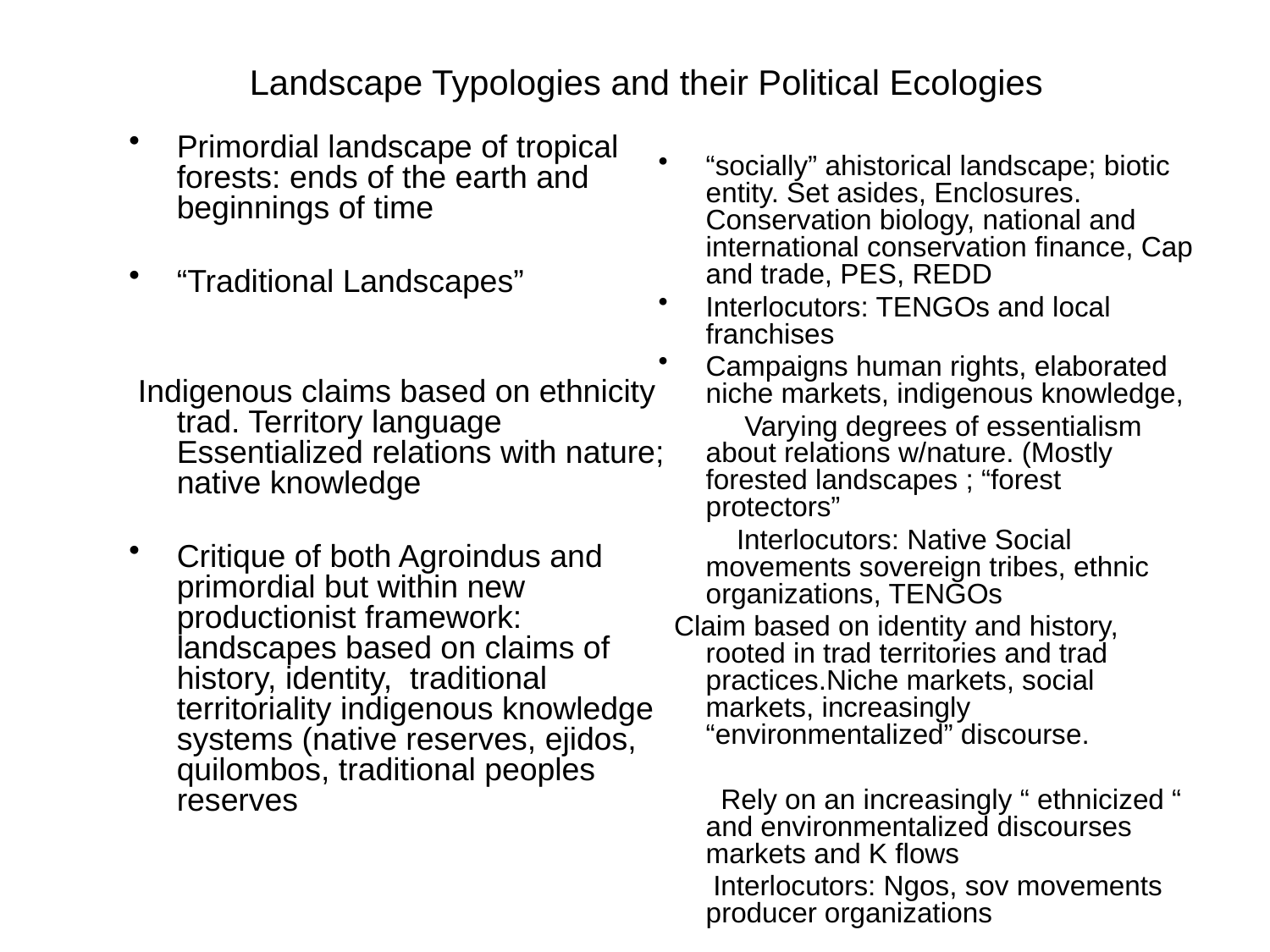

Landscape Typologies and their Political Ecologies
Primordial landscape of tropical forests: ends of the earth and beginnings of time

“Traditional Landscapes”

 Indigenous claims based on ethnicity trad. Territory language Essentialized relations with nature; native knowledge

Critique of both Agroindus and primordial but within new productionist framework:  landscapes based on claims of history, identity,  traditional territoriality indigenous knowledge systems (native reserves, ejidos, quilombos, traditional peoples reserves

“socially” ahistorical landscape; biotic entity. Set asides, Enclosures. Conservation biology, national and international conservation finance, Cap and trade, PES, REDD
Interlocutors: TENGOs and local franchises
Campaigns human rights, elaborated niche markets, indigenous knowledge,
           Varying degrees of essentialism about relations w/nature. (Mostly forested landscapes ; “forest protectors”
          Interlocutors: Native Social movements sovereign tribes, ethnic organizations, TENGOs
  Claim based on identity and history, rooted in trad territories and trad practices.Niche markets, social markets, increasingly “environmentalized” discourse.

        Rely on an increasingly “ ethnicized “ and environmentalized discourses  markets and K flows
       Interlocutors: Ngos, sov movements producer organizations